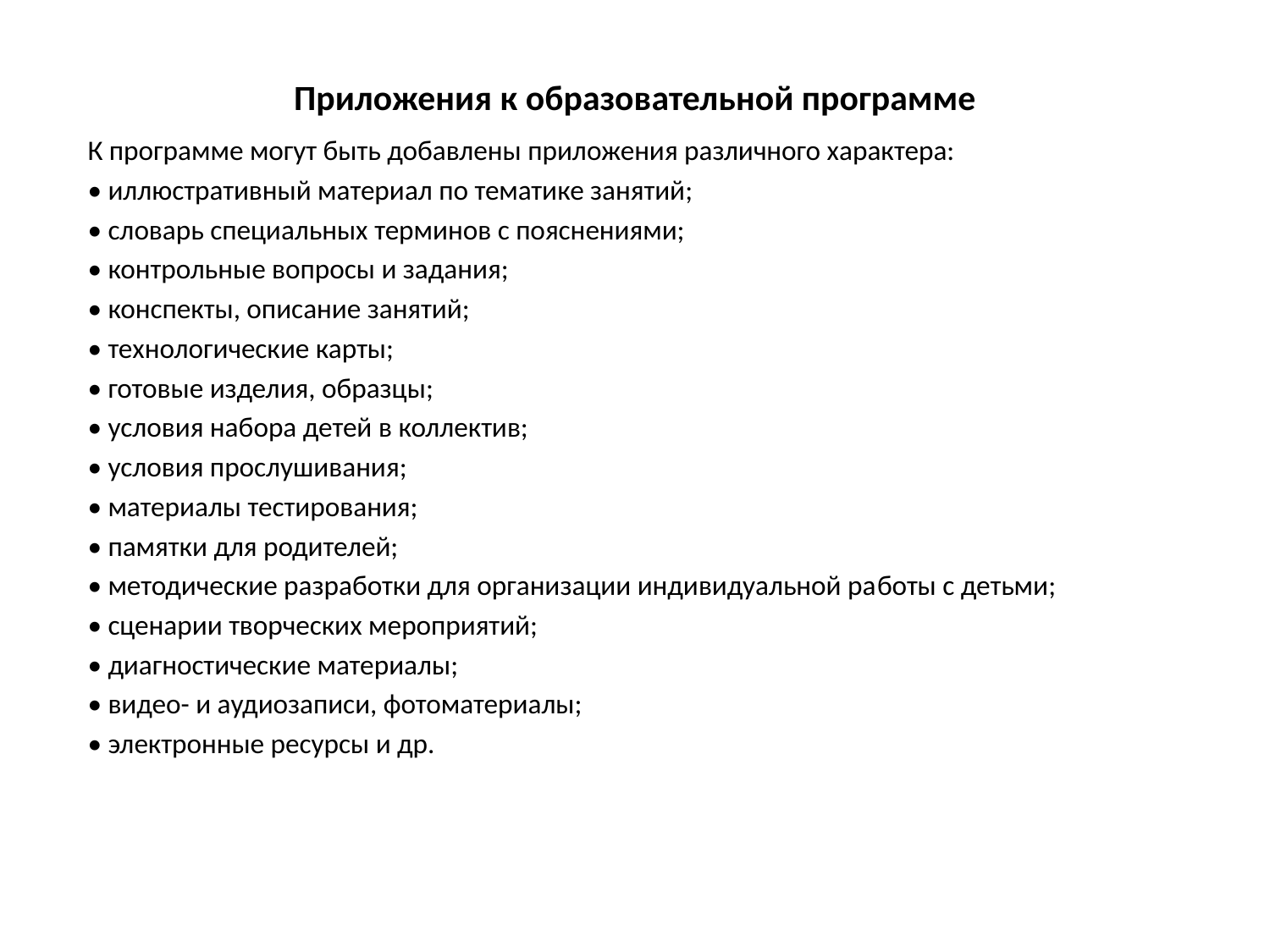

# Приложения к образовательной программе
К программе могут быть добавлены приложения различного характера:
• иллюстративный материал по тематике занятий;
• словарь специальных терминов с пояснениями;
• контрольные вопросы и задания;
• конспекты, описание занятий;
• технологические карты;
• готовые изделия, образцы;
• условия набора детей в коллектив;
• условия прослушивания;
• материалы тестирования;
• памятки для родителей;
• методические разработки для организации индивидуальной ра­боты с детьми;
• сценарии творческих мероприятий;
• диагностические материалы;
• видео- и аудиозаписи, фотоматериалы;
• электронные ресурсы и др.